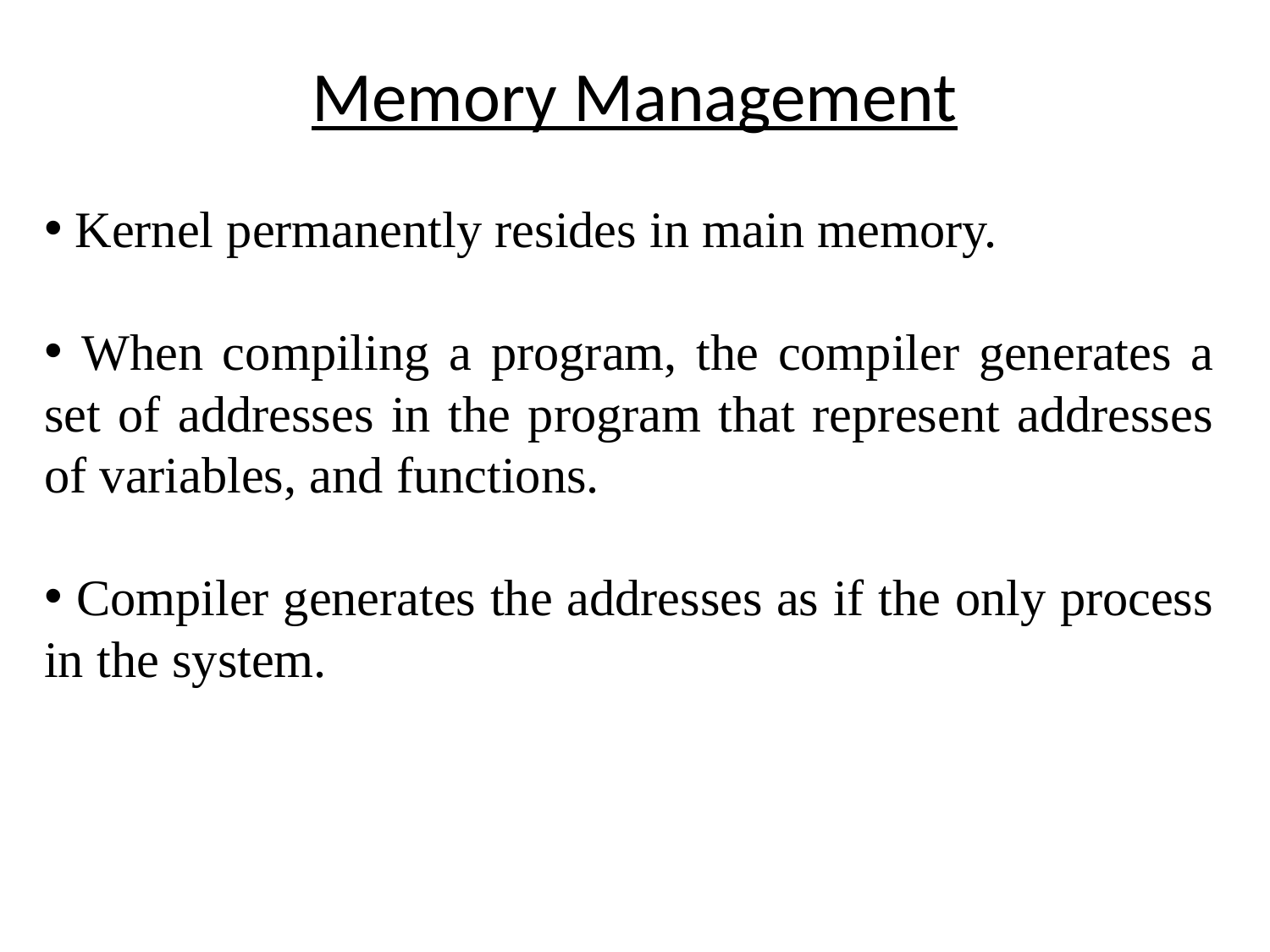

# Memory Management
 Kernel permanently resides in main memory.

 When compiling a program, the compiler generates a set of addresses in the program that represent addresses of variables, and functions.

 Compiler generates the addresses as if the only process in the system.